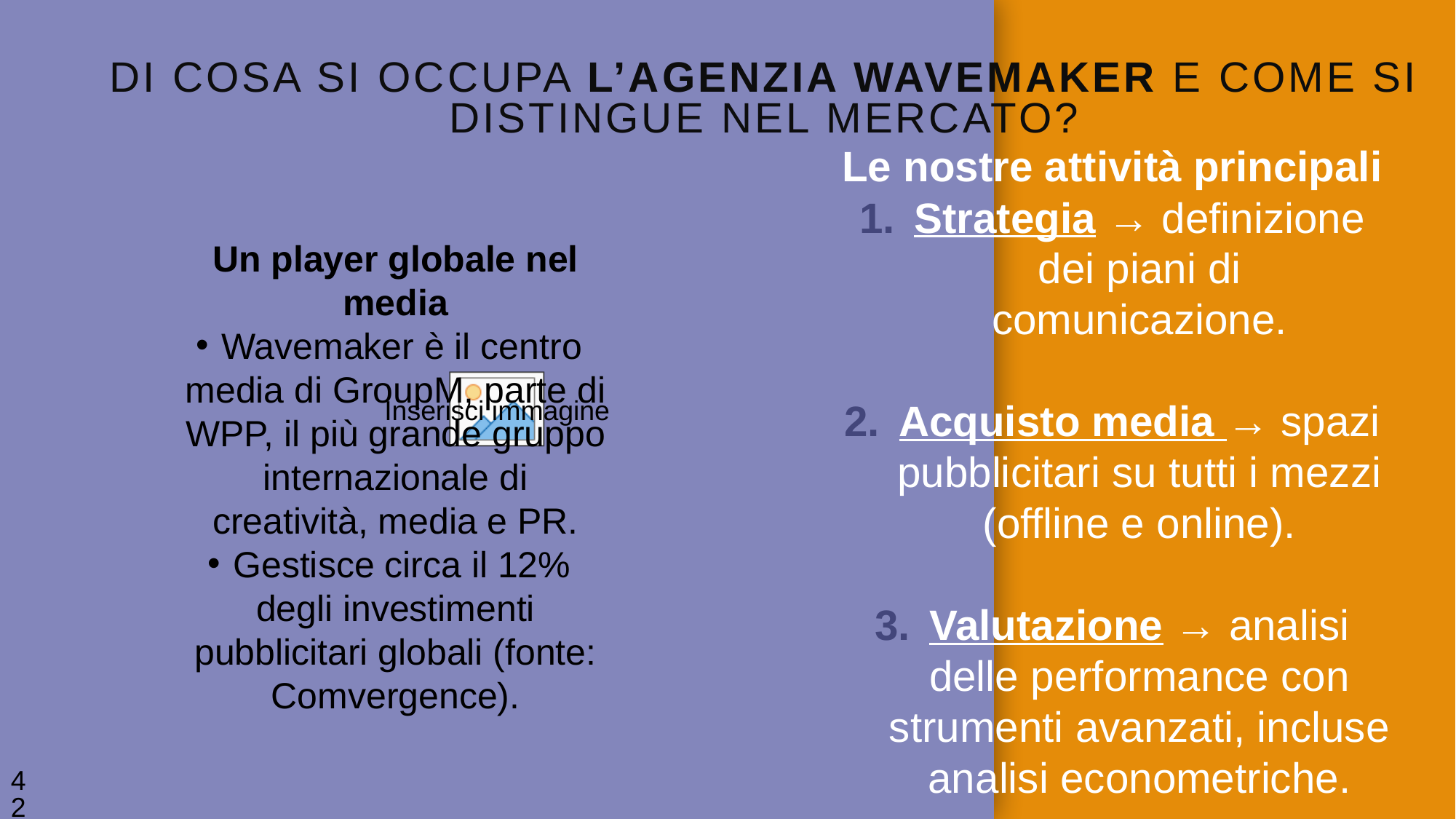

# Di cosa si occupa l’agenzia Wavemaker e come si distingue nel mercato?

Un player globale nel media
Wavemaker è il centro media di GroupM, parte di WPP, il più grande gruppo internazionale di creatività, media e PR.
Gestisce circa il 12% degli investimenti pubblicitari globali (fonte: Comvergence).
Le nostre attività principali
Strategia → definizione dei piani di comunicazione.

Acquisto media → spazi pubblicitari su tutti i mezzi (offline e online).

Valutazione → analisi delle performance con strumenti avanzati, incluse analisi econometriche.

42